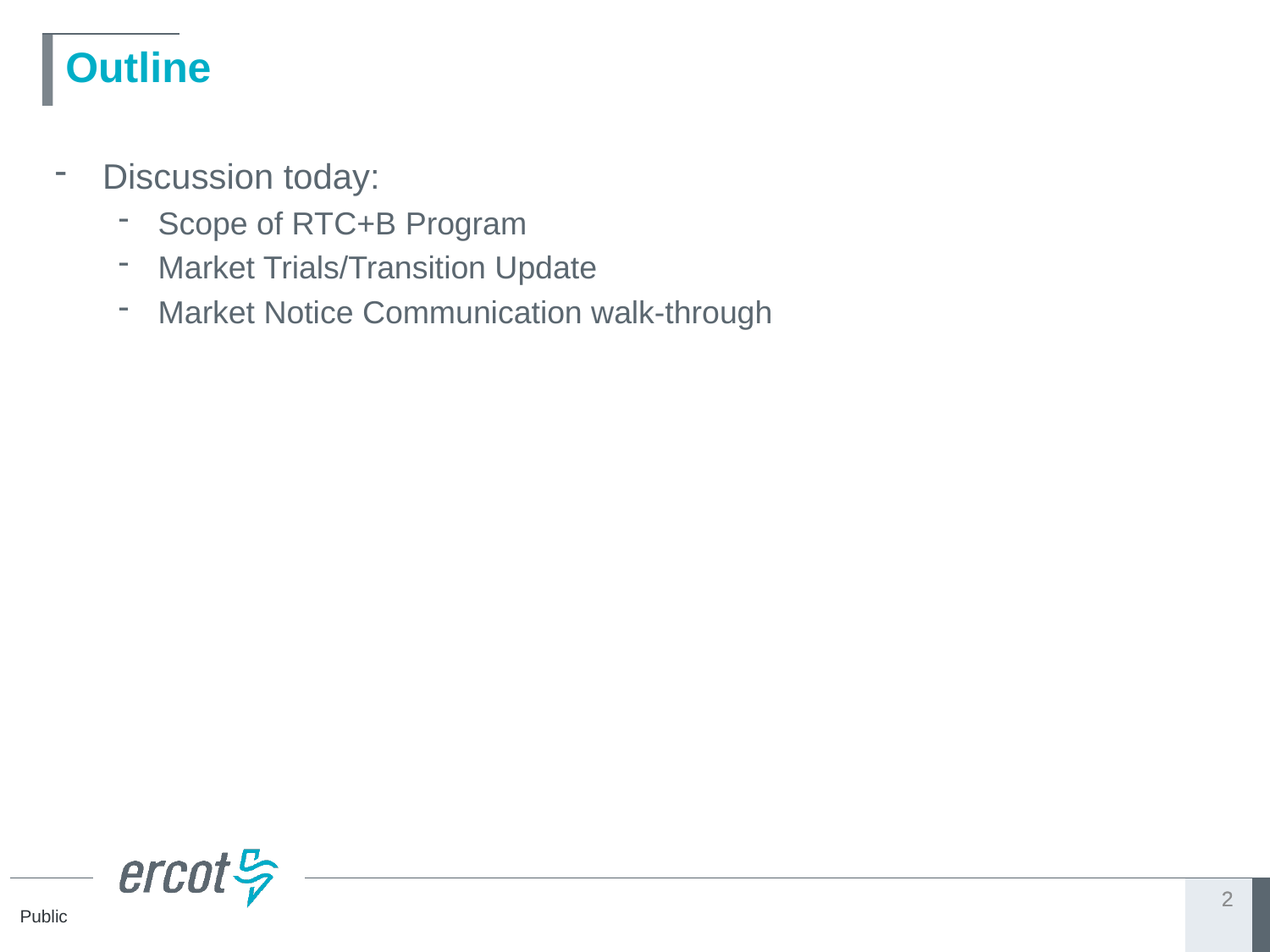

# Outline
Discussion today:
Scope of RTC+B Program
Market Trials/Transition Update
Market Notice Communication walk-through

2